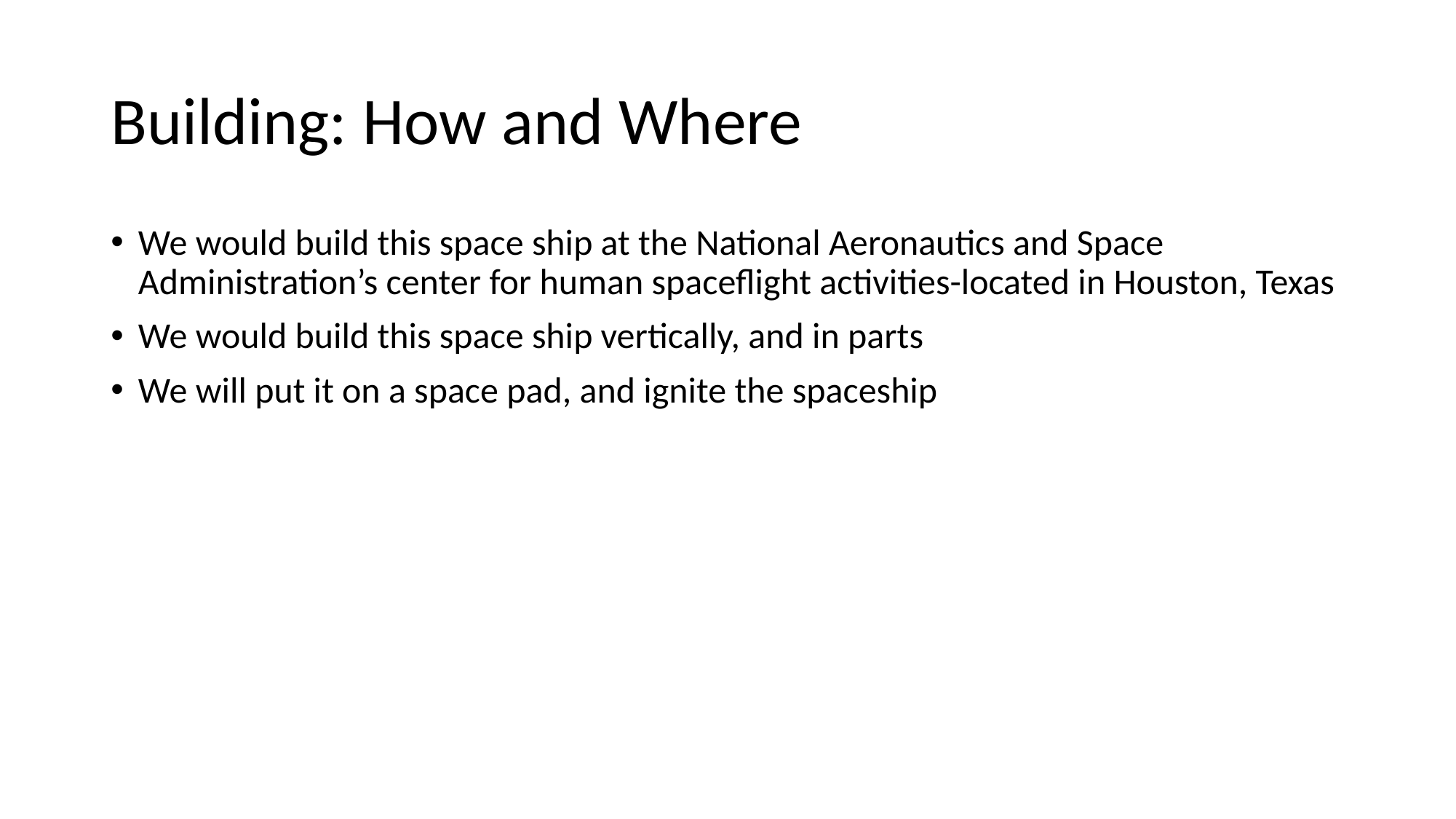

# Building: How and Where
We would build this space ship at the National Aeronautics and Space Administration’s center for human spaceflight activities-located in Houston, Texas
We would build this space ship vertically, and in parts
We will put it on a space pad, and ignite the spaceship